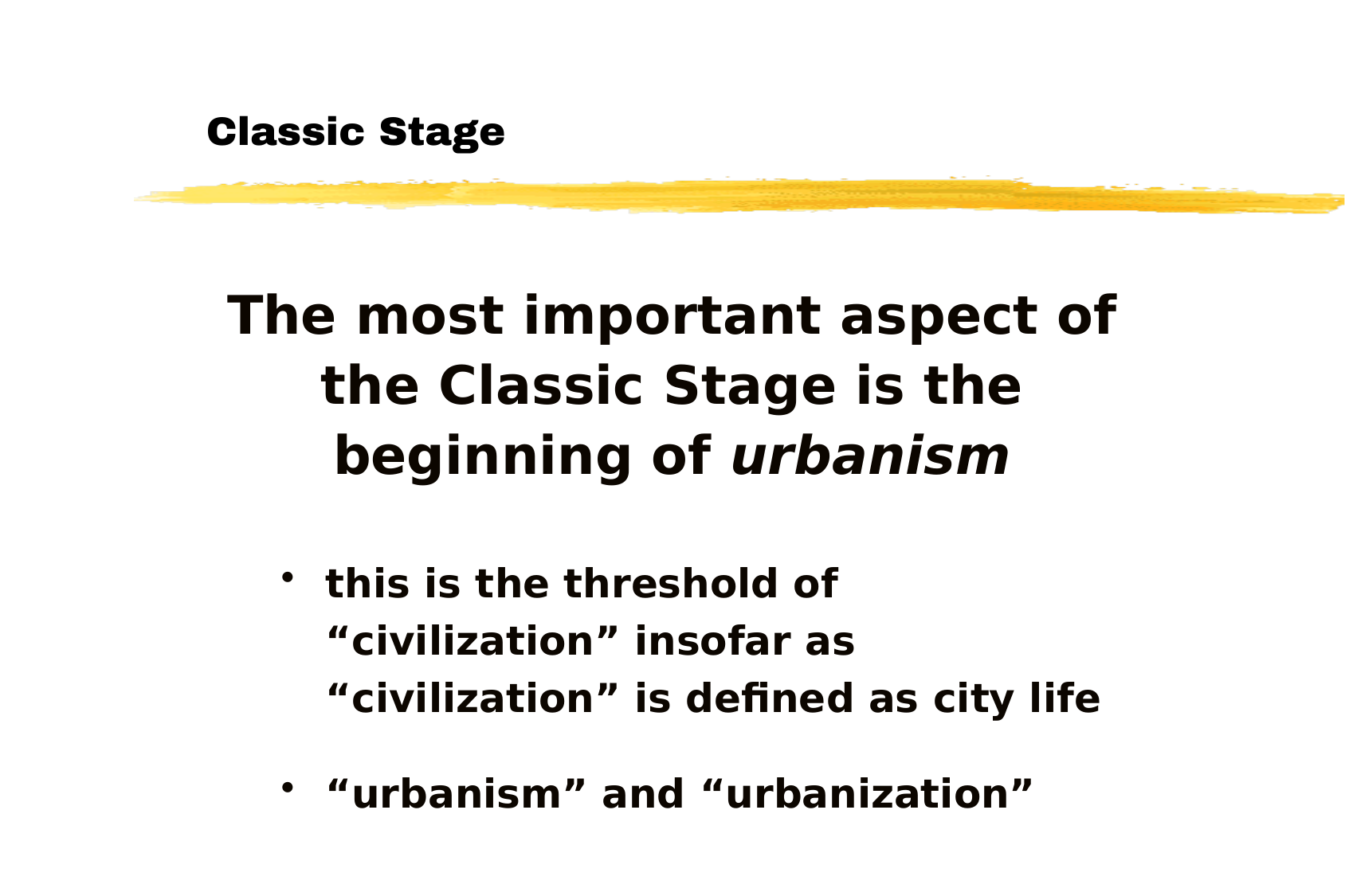

# Classic Stage
The most important aspect of the Classic Stage is the beginning of urbanism

this is the threshold of “civilization” insofar as “civilization” is defined as city life

“urbanism” and “urbanization”